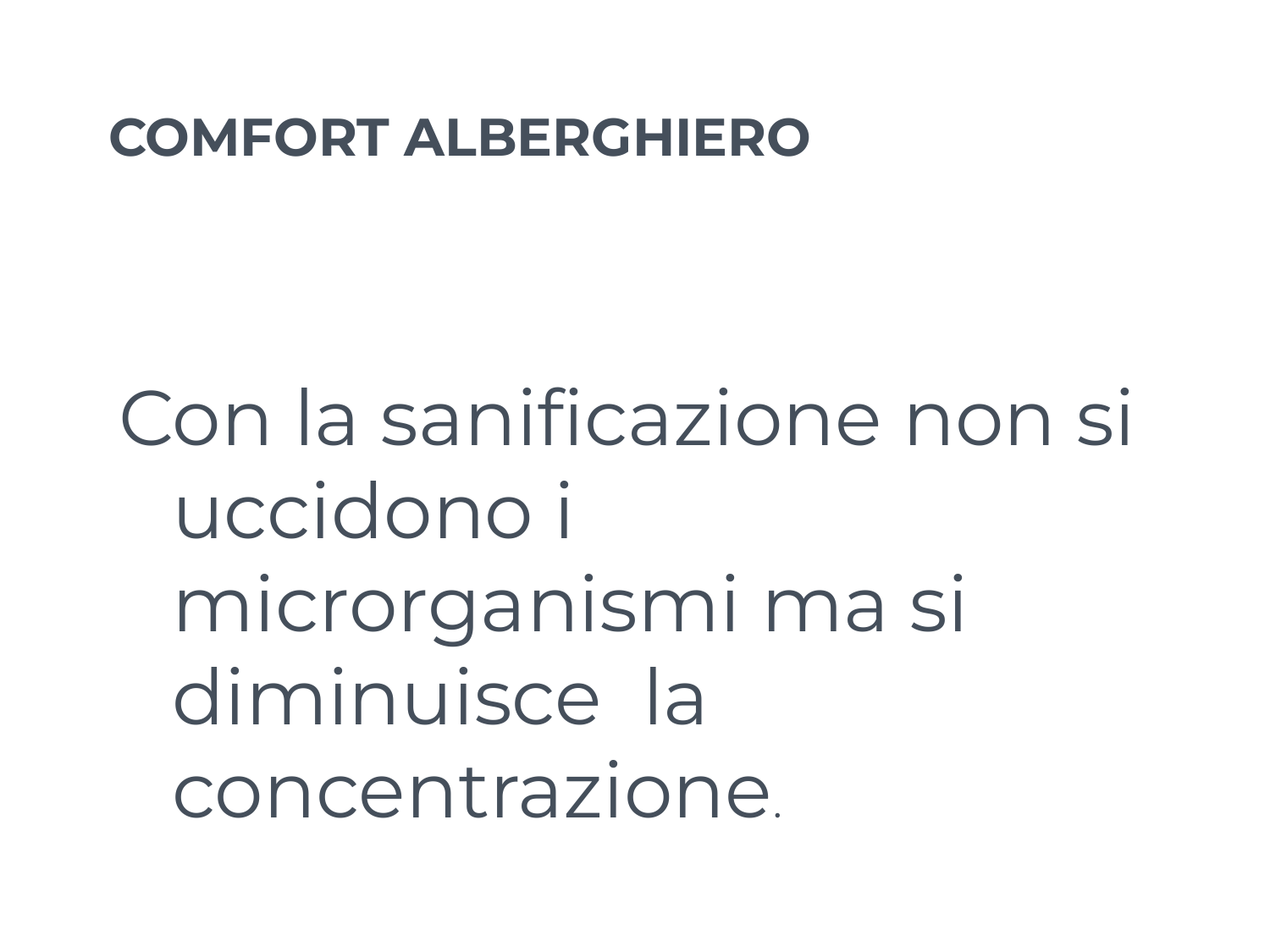

# COMFORT ALBERGHIERO

Con la sanificazione non si uccidono i microrganismi ma si diminuisce  la concentrazione.